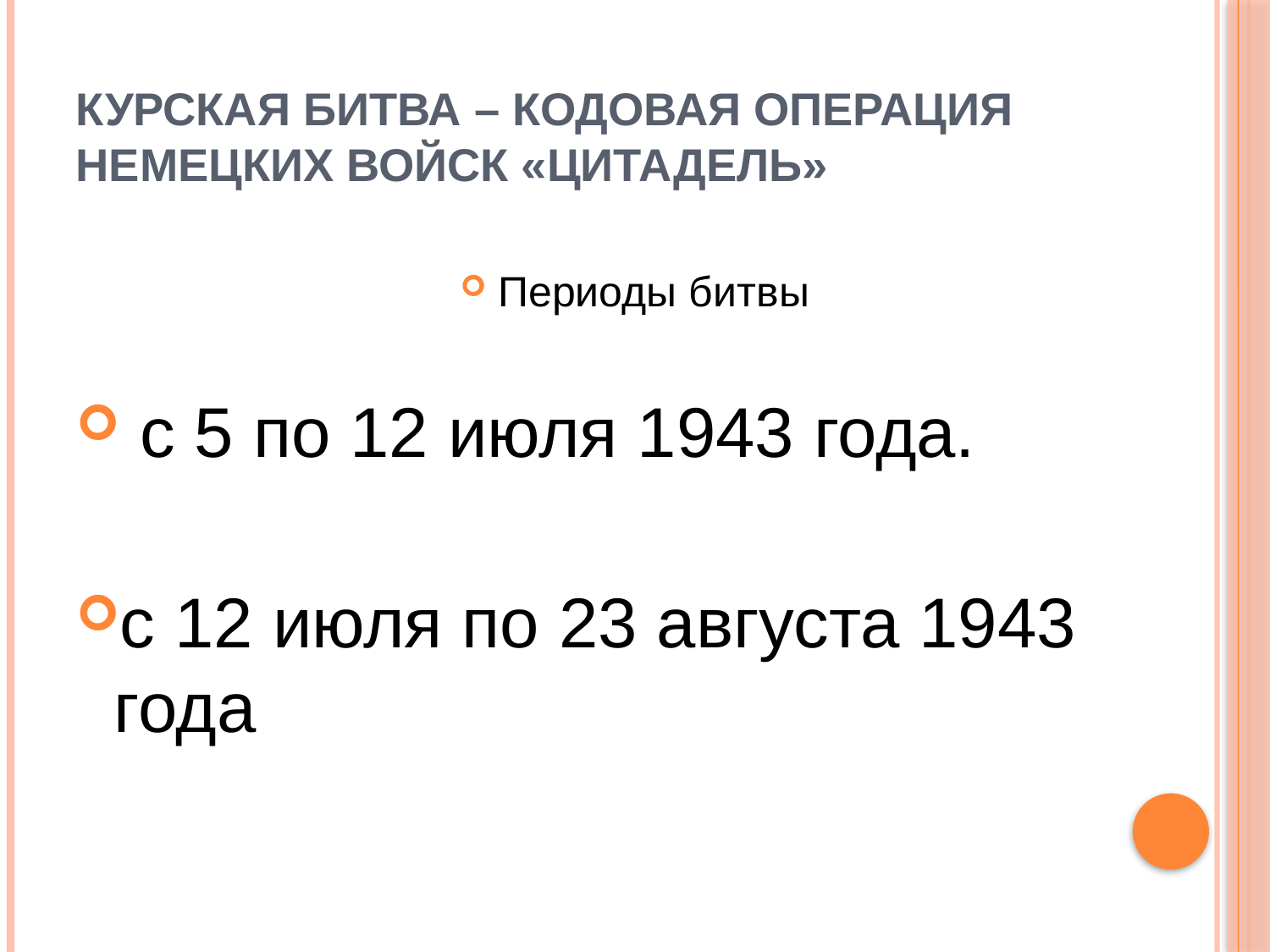

# Курская битва – кодовая операция немецких войск «Цитадель»
Периоды битвы

 с 5 по 12 июля 1943 года.

с 12 июля по 23 августа 1943 года